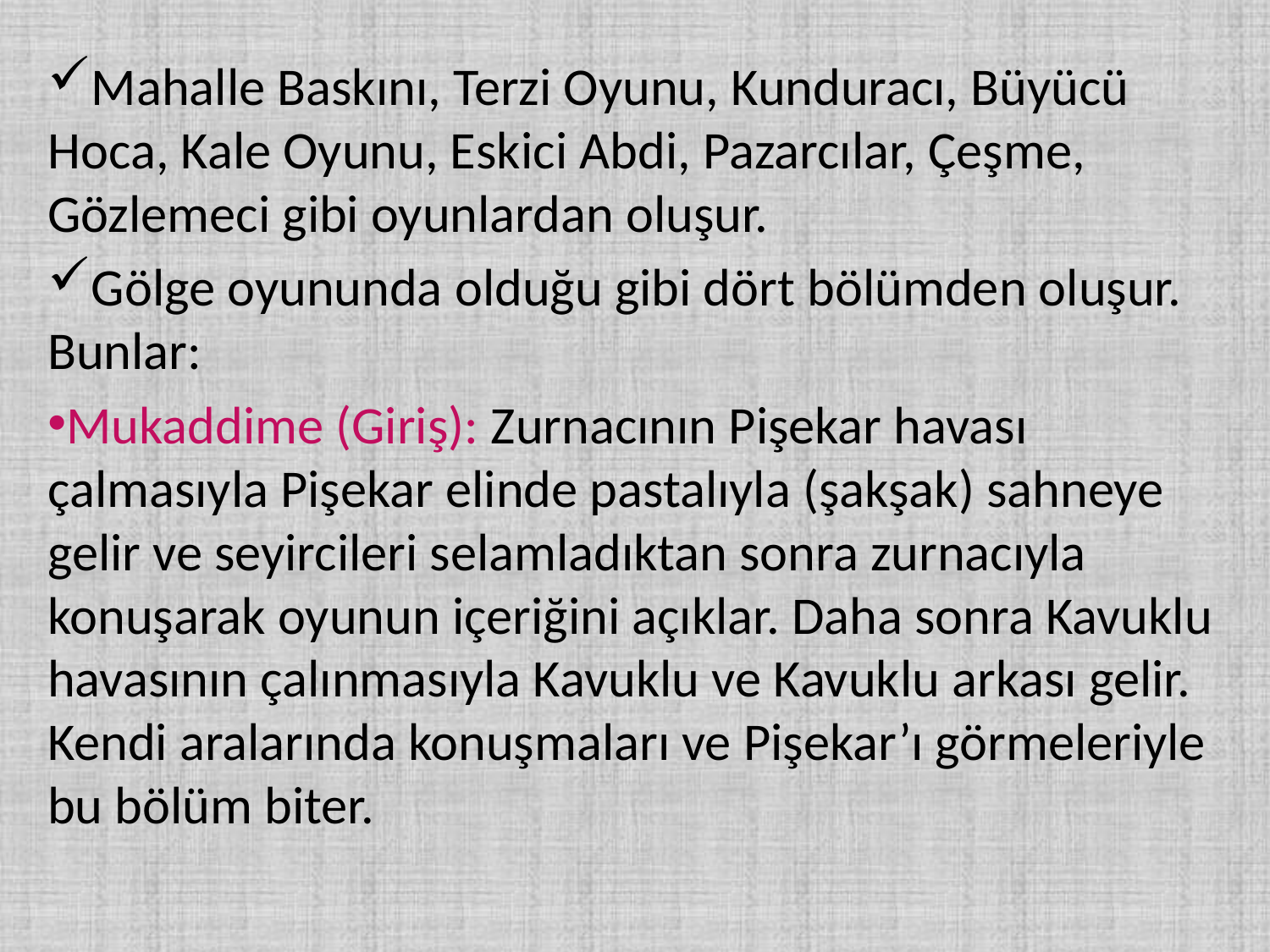

Mahalle Baskını, Terzi Oyunu, Kunduracı, Büyücü Hoca, Kale Oyunu, Eskici Abdi, Pazarcılar, Çeşme, Gözlemeci gibi oyunlardan oluşur.
Gölge oyununda olduğu gibi dört bölümden oluşur. Bunlar:
Mukaddime (Giriş): Zurnacının Pişekar havası çalmasıyla Pişekar elinde pastalıyla (şakşak) sahneye gelir ve seyircileri selamladıktan sonra zurnacıyla konuşarak oyunun içeriğini açıklar. Daha sonra Kavuklu havasının çalınmasıyla Kavuklu ve Kavuklu arkası gelir. Kendi aralarında konuşmaları ve Pişekar’ı görmeleriyle bu bölüm biter.